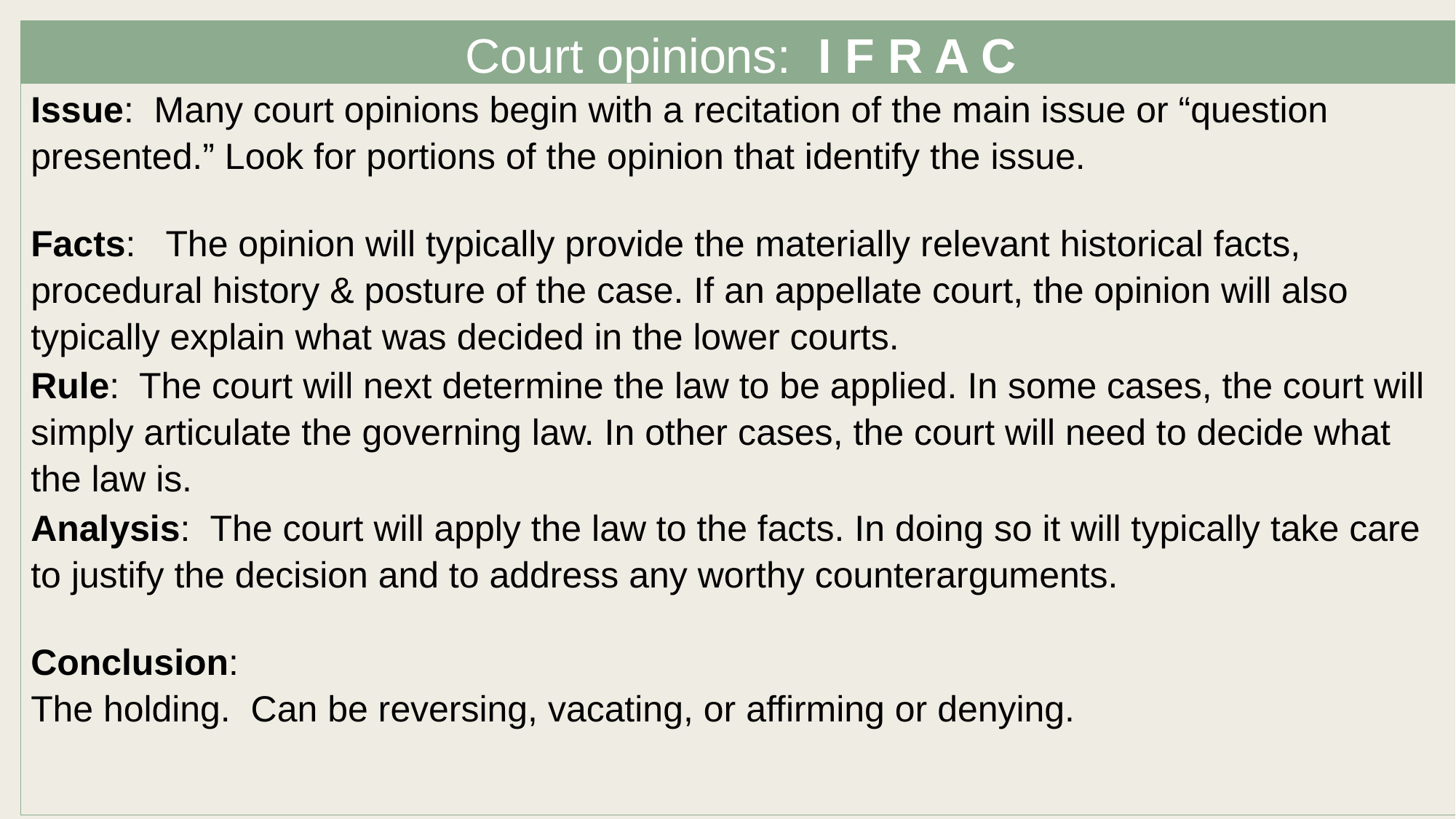

| Court opinions: I F R A C |
| --- |
| Issue: Many court opinions begin with a recitation of the main issue or “question presented.” Look for portions of the opinion that identify the issue. |
| Facts: The opinion will typically provide the materially relevant historical facts, procedural history & posture of the case. If an appellate court, the opinion will also typically explain what was decided in the lower courts. |
| Rule: The court will next determine the law to be applied. In some cases, the court will simply articulate the governing law. In other cases, the court will need to decide what the law is. |
| Analysis: The court will apply the law to the facts. In doing so it will typically take care to justify the decision and to address any worthy counterarguments. |
| Conclusion: The holding. Can be reversing, vacating, or affirming or denying. |